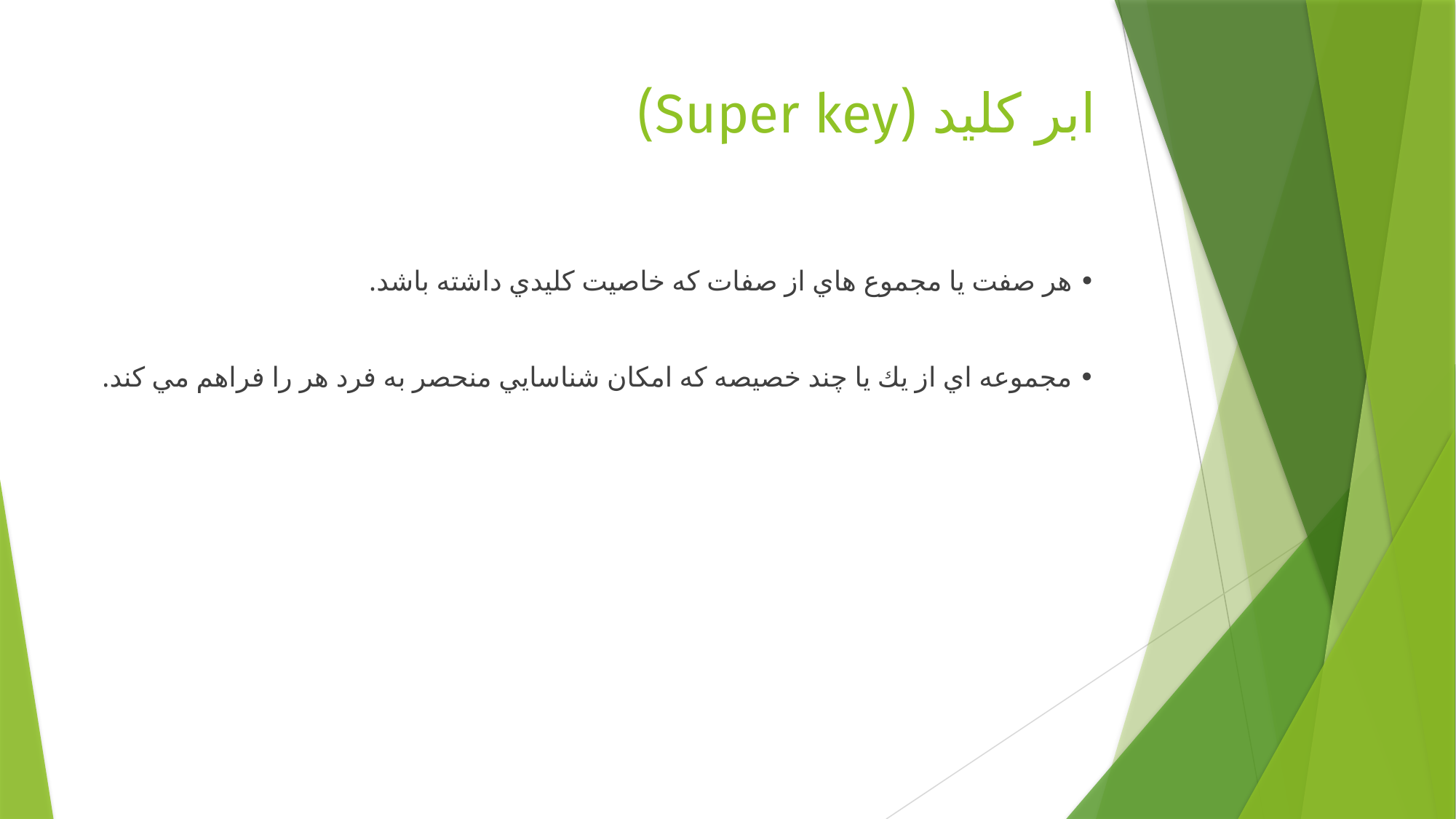

# ابر کلید (Super key)
• هر صفت یا مجموع هاي از صفات که خاصیت کلیدي داشته باشد.

• مجموعه اي از یك یا چند خصیصه كه امكان شناسایي منحصر به فرد هر را فراهم مي كند.